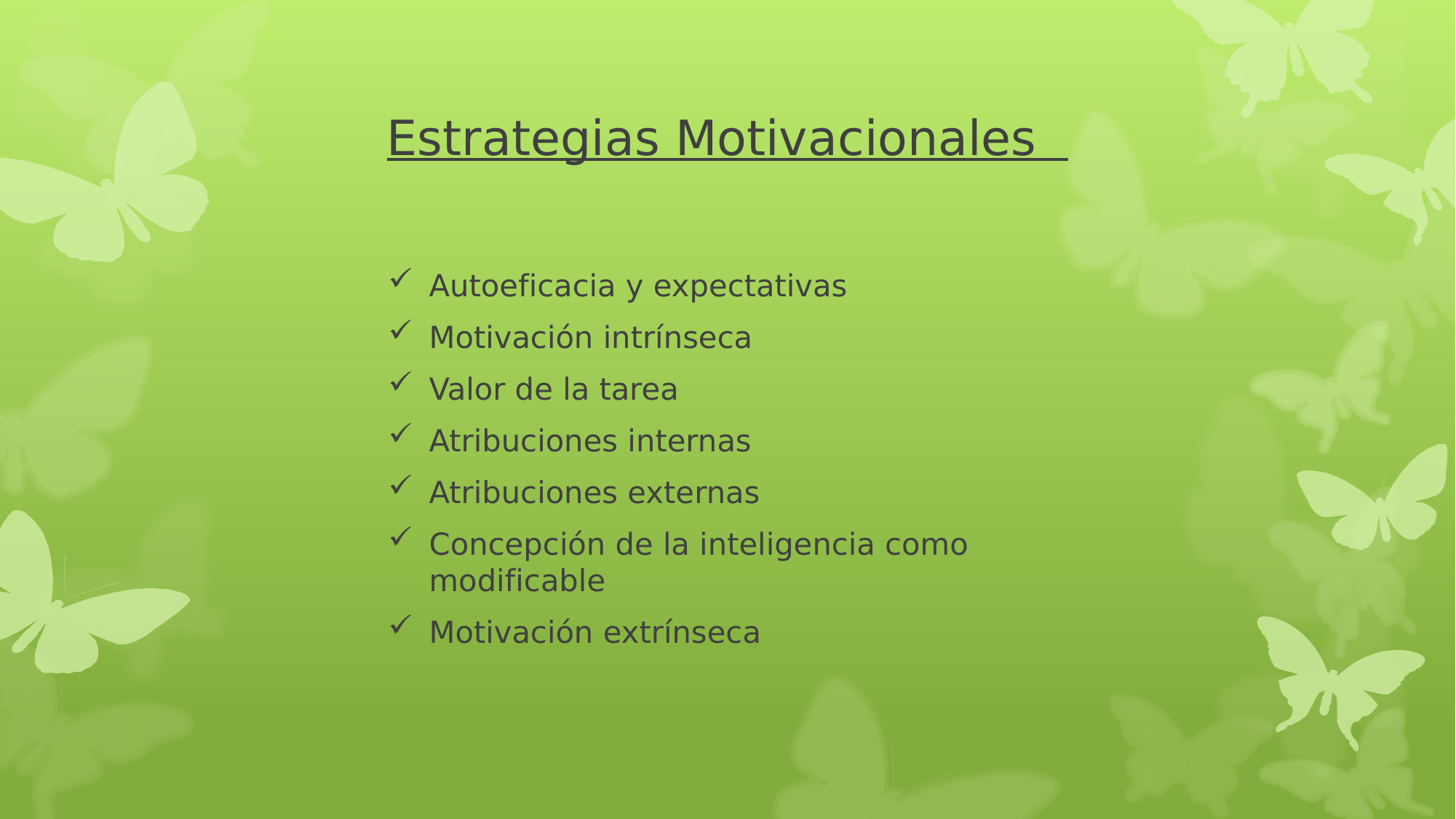

# Estrategias Motivacionales
Autoeficacia y expectativas
Motivación intrínseca
Valor de la tarea
Atribuciones internas
Atribuciones externas
Concepción de la inteligencia como modificable
Motivación extrínseca